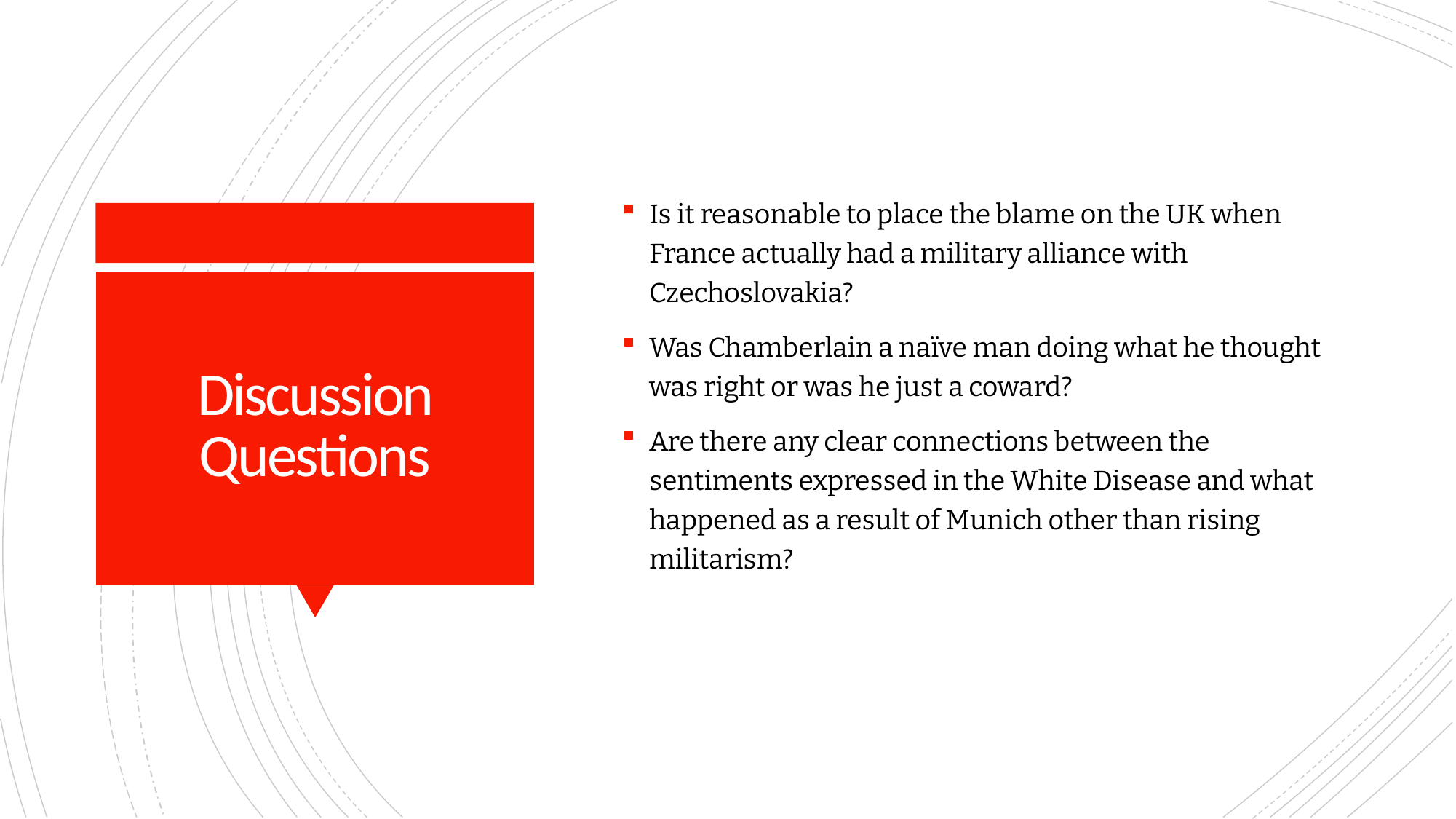

Is it reasonable to place the blame on the UK when France actually had a military alliance with Czechoslovakia?
Was Chamberlain a naïve man doing what he thought was right or was he just a coward?
Are there any clear connections between the sentiments expressed in the White Disease and what happened as a result of Munich other than rising militarism?

# Discussion Questions